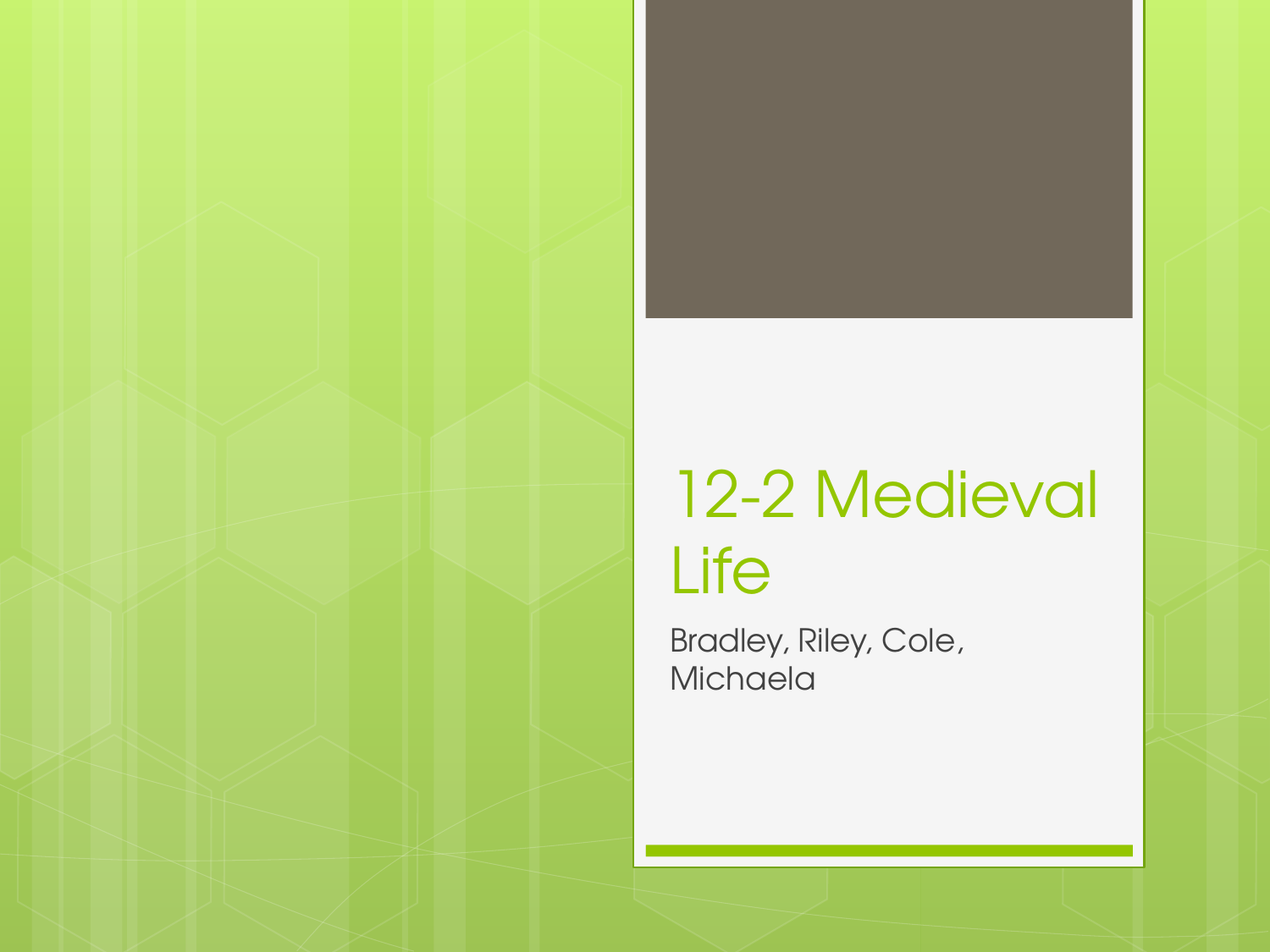

# 12-2 Medieval Life
Bradley, Riley, Cole, Michaela